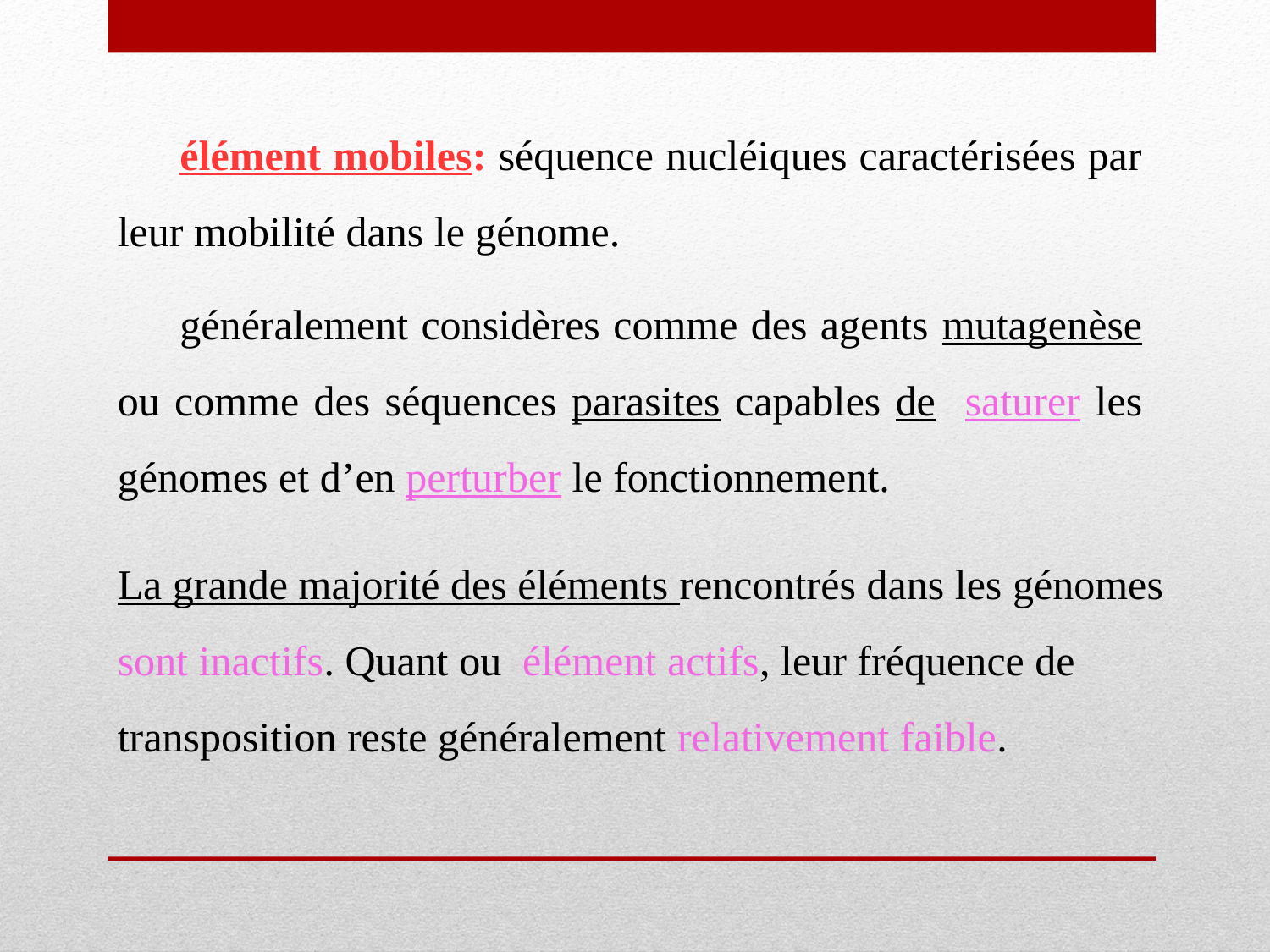

élément mobiles: séquence nucléiques caractérisées par leur mobilité dans le génome.
généralement considères comme des agents mutagenèse ou comme des séquences parasites capables de  saturer les génomes et d’en perturber le fonctionnement.
La grande majorité des éléments rencontrés dans les génomes sont inactifs. Quant ou  élément actifs, leur fréquence de transposition reste généralement relativement faible.